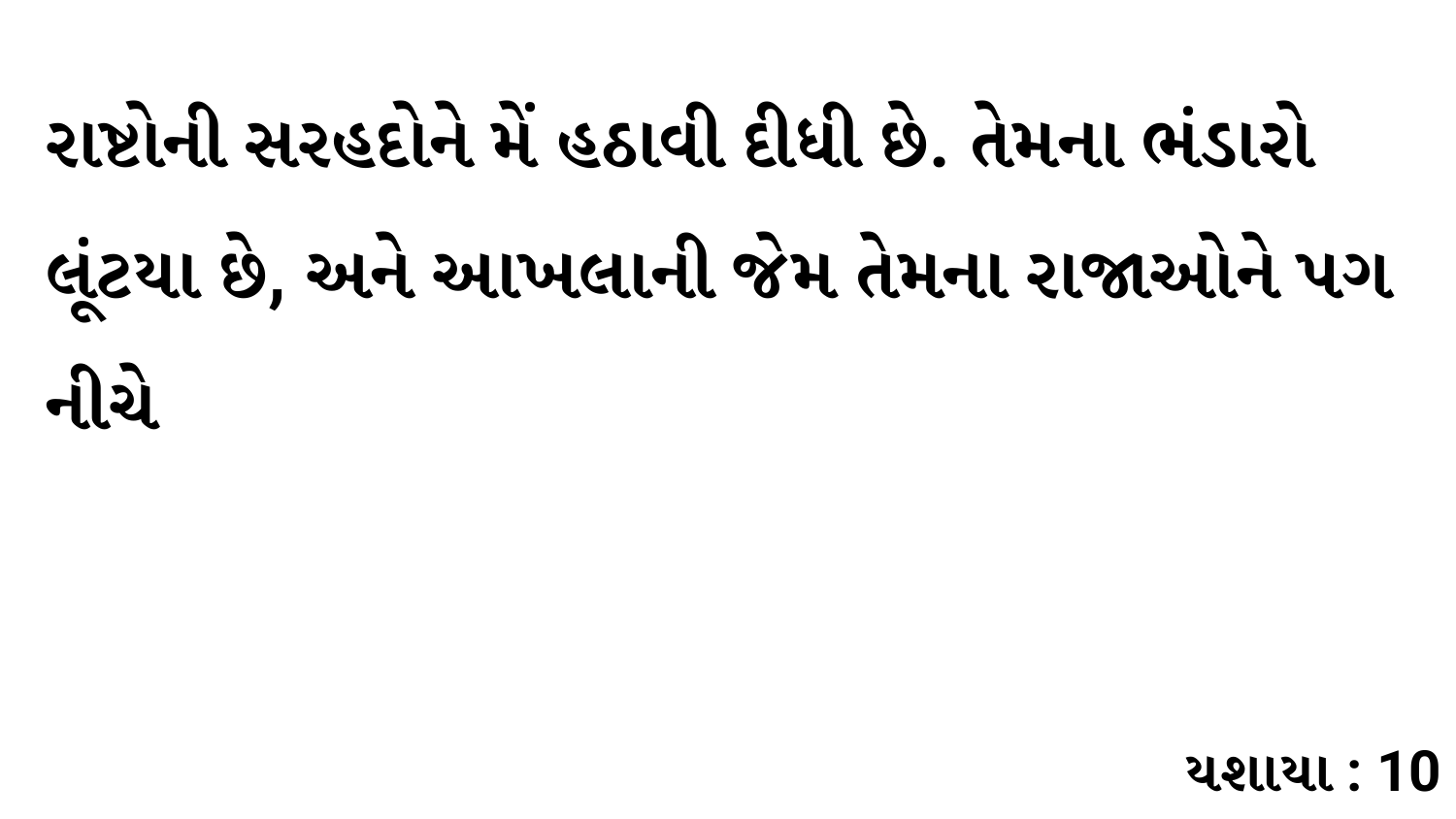

રાષ્ટોની સરહદોને મેં હઠાવી દીધી છે. તેમના ભંડારો લૂંટયા છે, અને આખલાની જેમ તેમના રાજાઓને પગ નીચે
યશાયા : 10